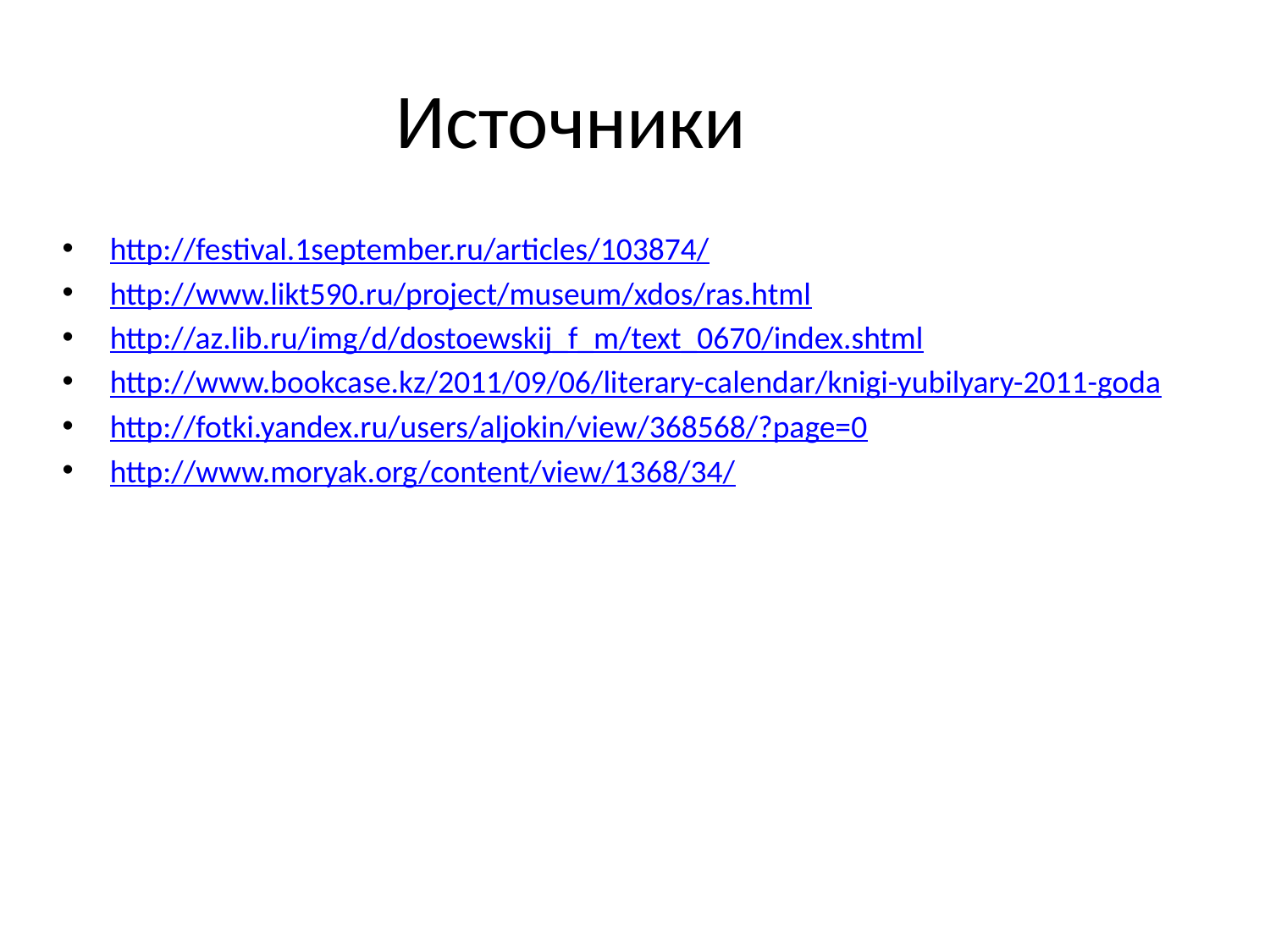

Источники
http://festival.1september.ru/articles/103874/
http://www.likt590.ru/project/museum/xdos/ras.html
http://az.lib.ru/img/d/dostoewskij_f_m/text_0670/index.shtml
http://www.bookcase.kz/2011/09/06/literary-calendar/knigi-yubilyary-2011-goda
http://fotki.yandex.ru/users/aljokin/view/368568/?page=0
http://www.moryak.org/content/view/1368/34/